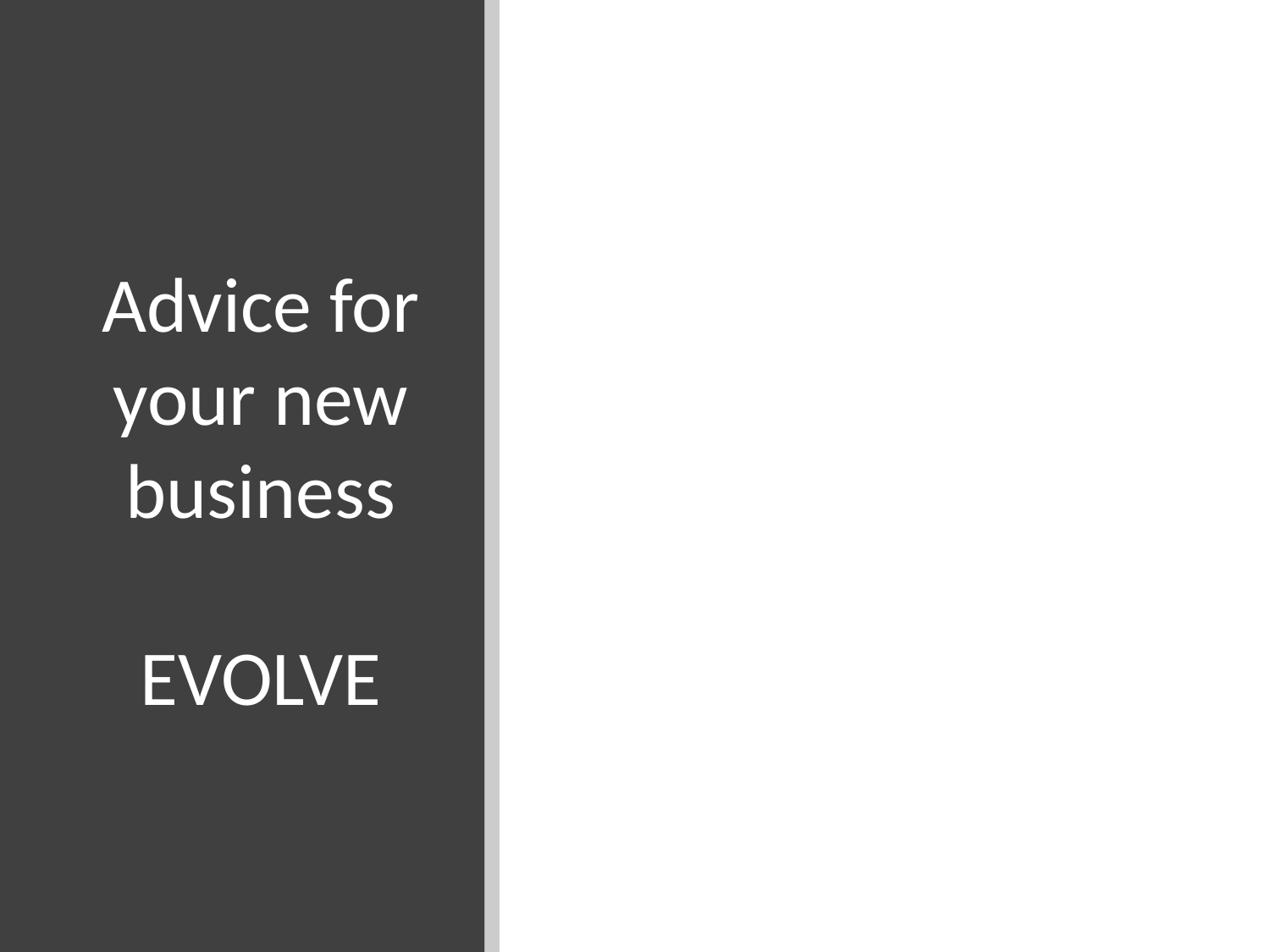

# Advice for your new business EVOLVE